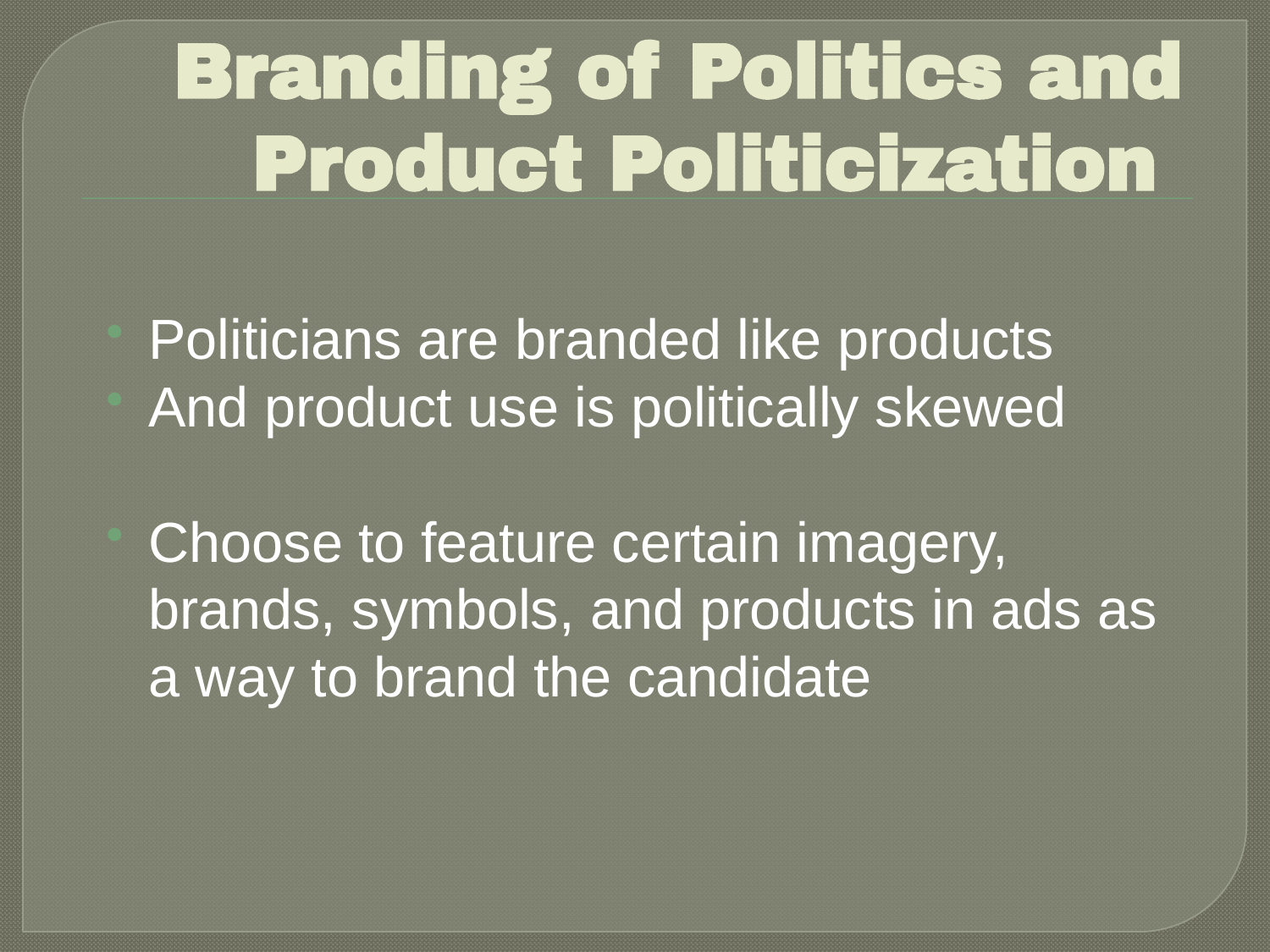

# Branding of Politics and Product Politicization
Politicians are branded like products
And product use is politically skewed

Choose to feature certain imagery, brands, symbols, and products in ads as a way to brand the candidate